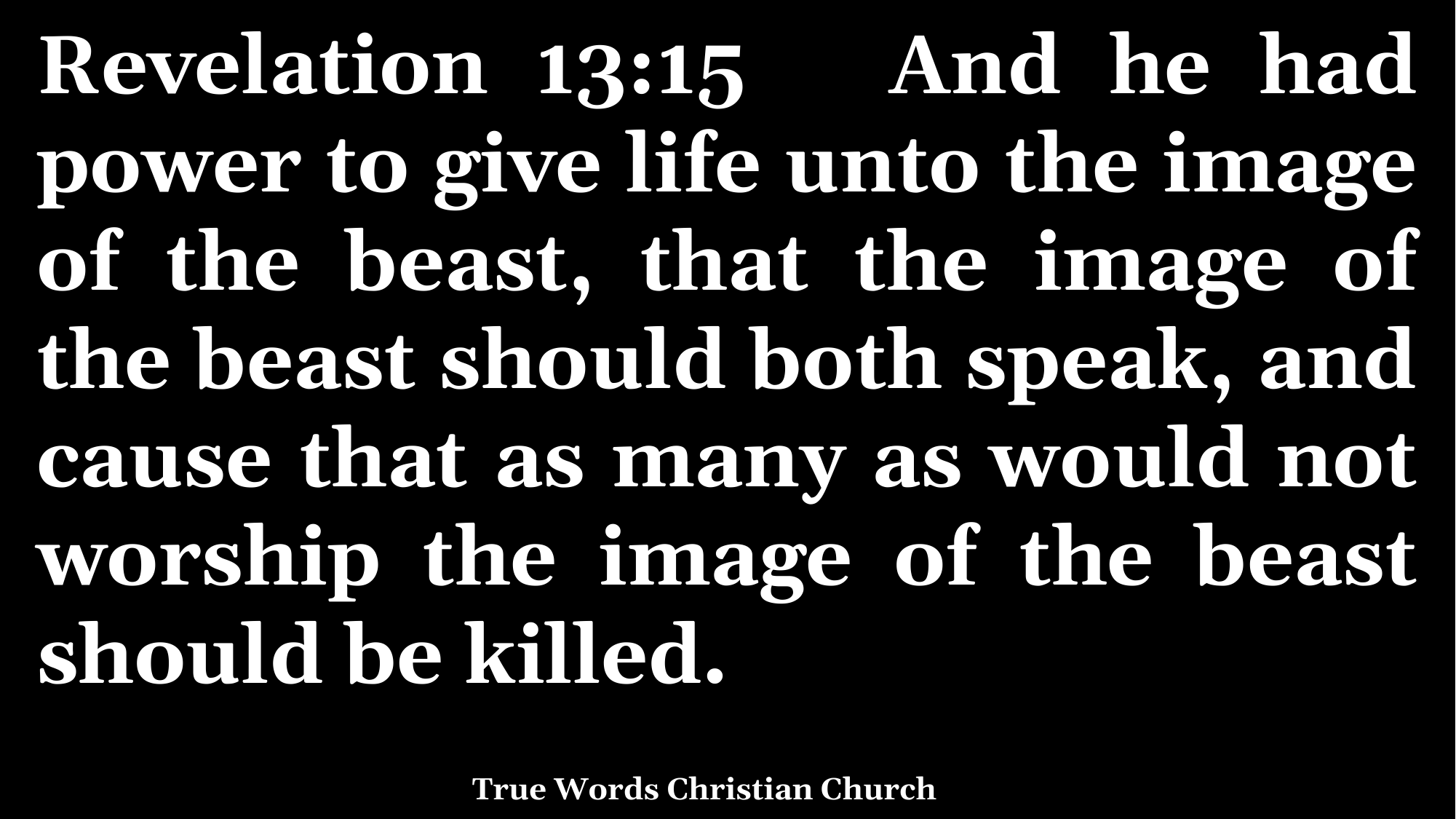

Revelation 13:15   And he had power to give life unto the image of the beast, that the image of the beast should both speak, and cause that as many as would not worship the image of the beast should be killed.
True Words Christian Church